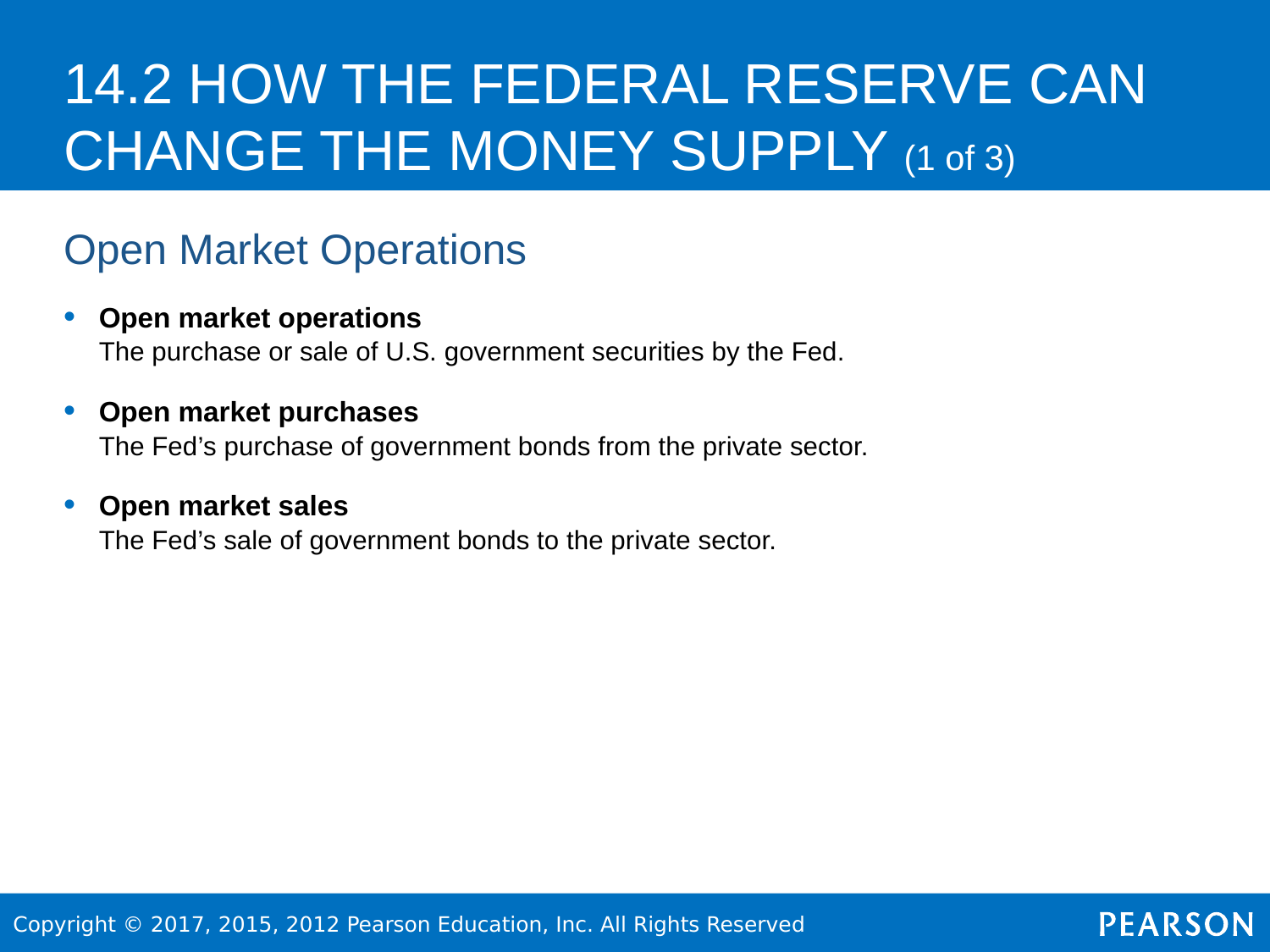

# 14.2 HOW THE FEDERAL RESERVE CAN CHANGE THE MONEY SUPPLY (1 of 3)
Open Market Operations
Open market operations
	The purchase or sale of U.S. government securities by the Fed.
Open market purchases
	The Fed’s purchase of government bonds from the private sector.
Open market sales
	The Fed’s sale of government bonds to the private sector.